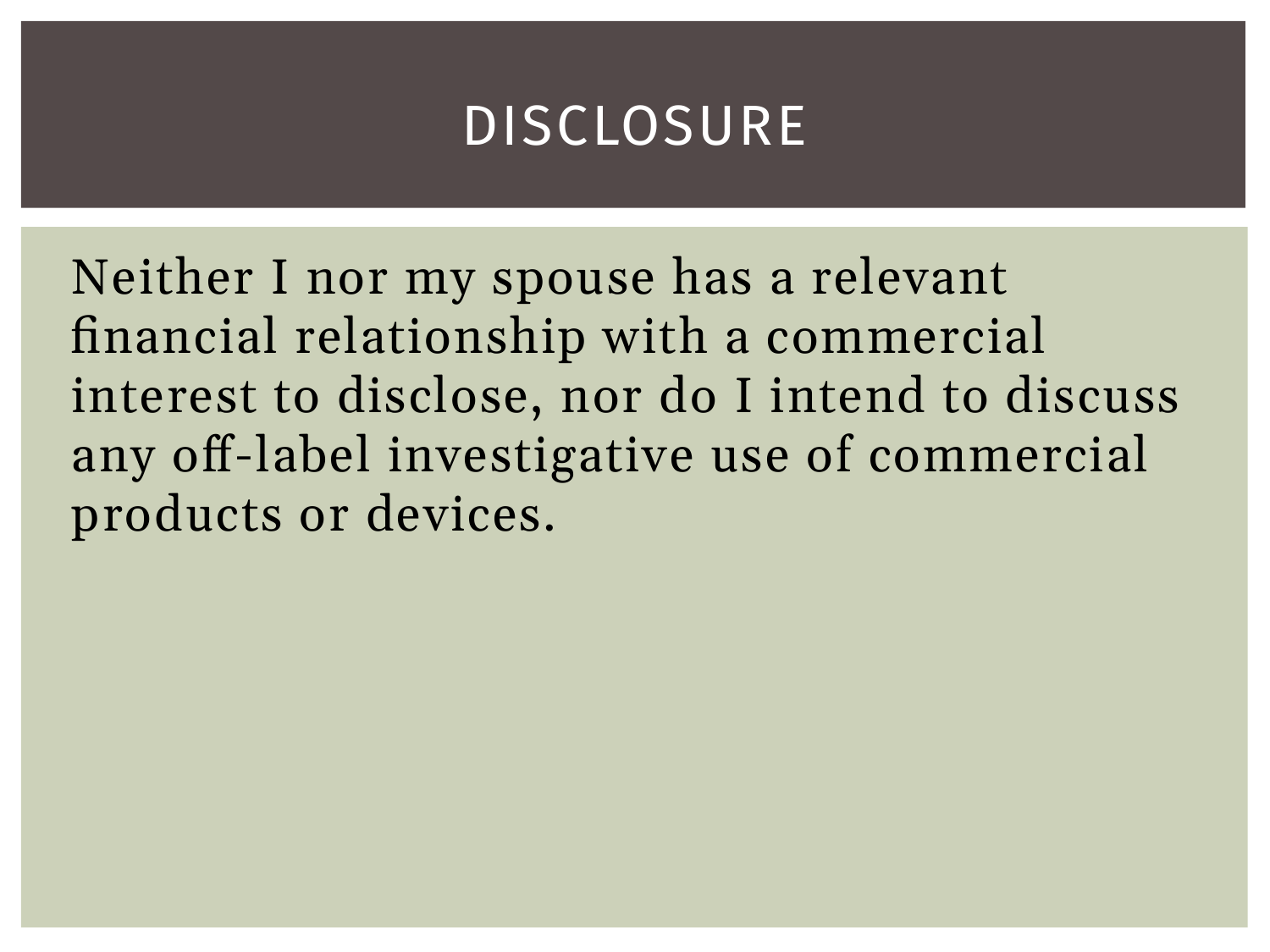

# Disclosure
Neither I nor my spouse has a relevant financial relationship with a commercial interest to disclose, nor do I intend to discuss any off-label investigative use of commercial products or devices.